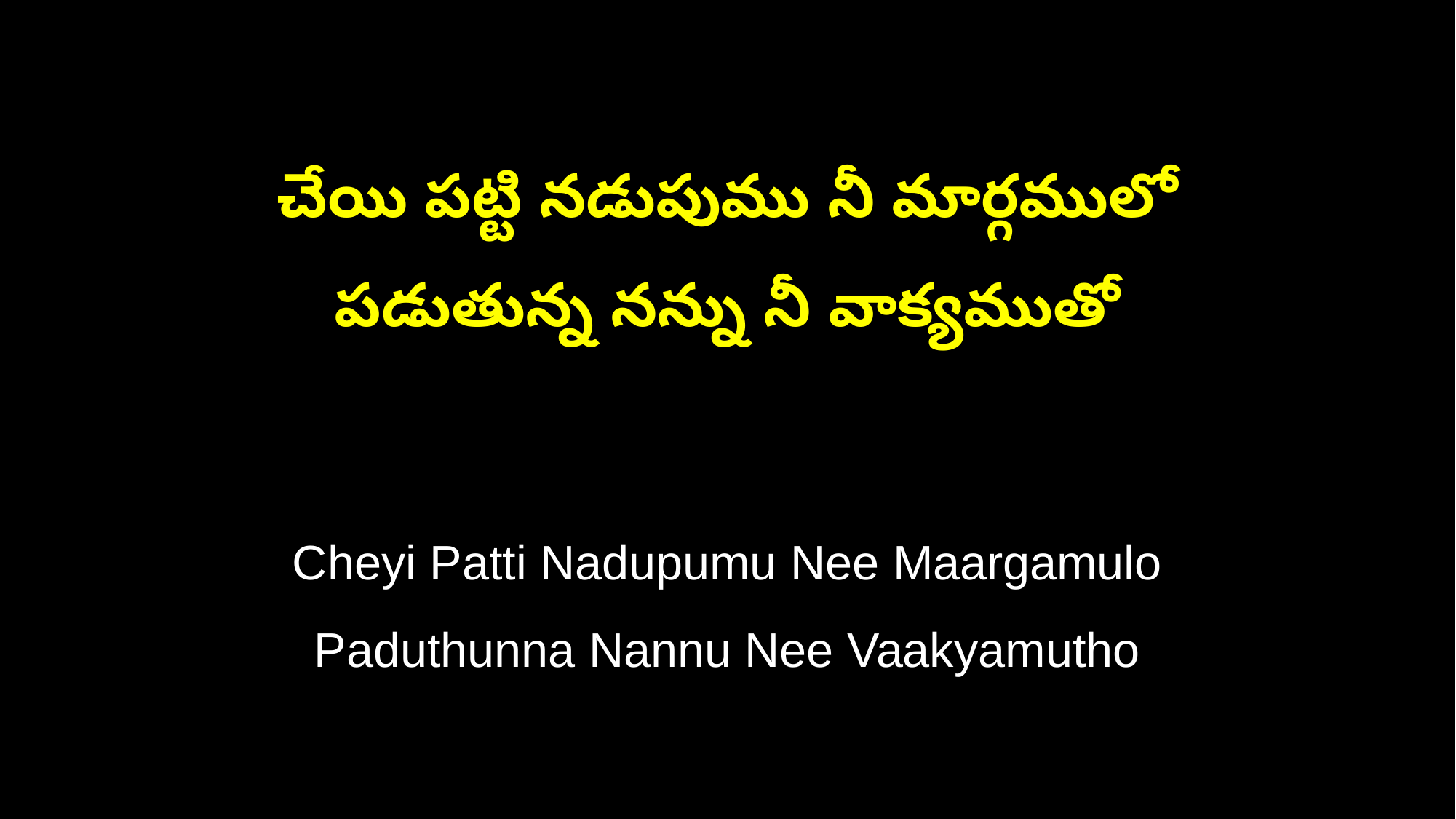

చేయి పట్టి నడుపుము నీ మార్గములో
పడుతున్న నన్ను నీ వాక్యముతో
Cheyi Patti Nadupumu Nee Maargamulo
Paduthunna Nannu Nee Vaakyamutho